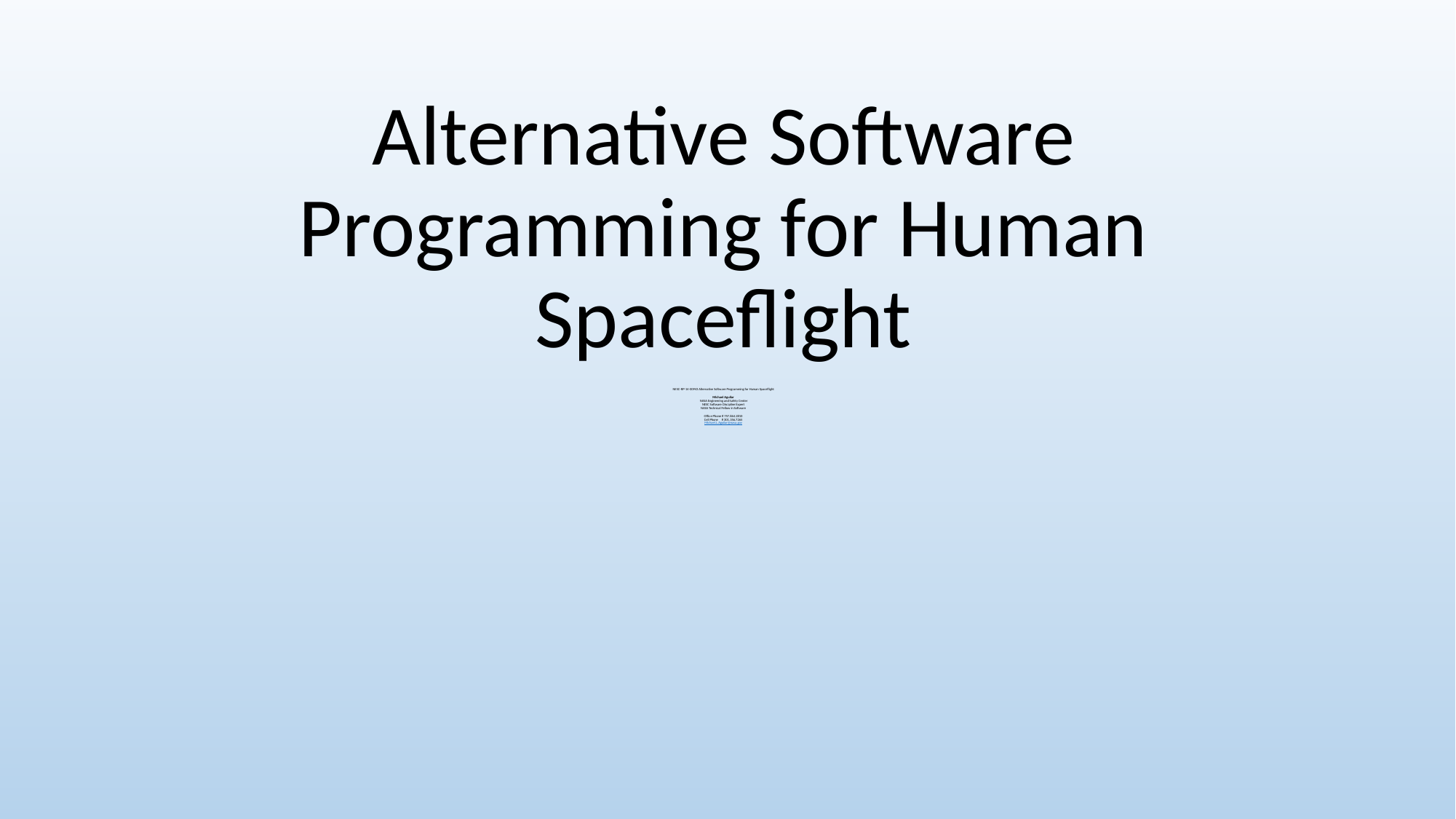

# Alternative Software Programming for Human Spaceflight
NESC-RP-14-00943 Alternative Software Programming for Human Spaceflight

Michael Aguilar
 NASA Engineering and Safety Center
NESC Software Discipline Expert
NASA Technical Fellow in Software

Office Phone # 757.864.2810
Cell Phone     # 301.356.7265
Michael.L.Aguilar@nasa.gov